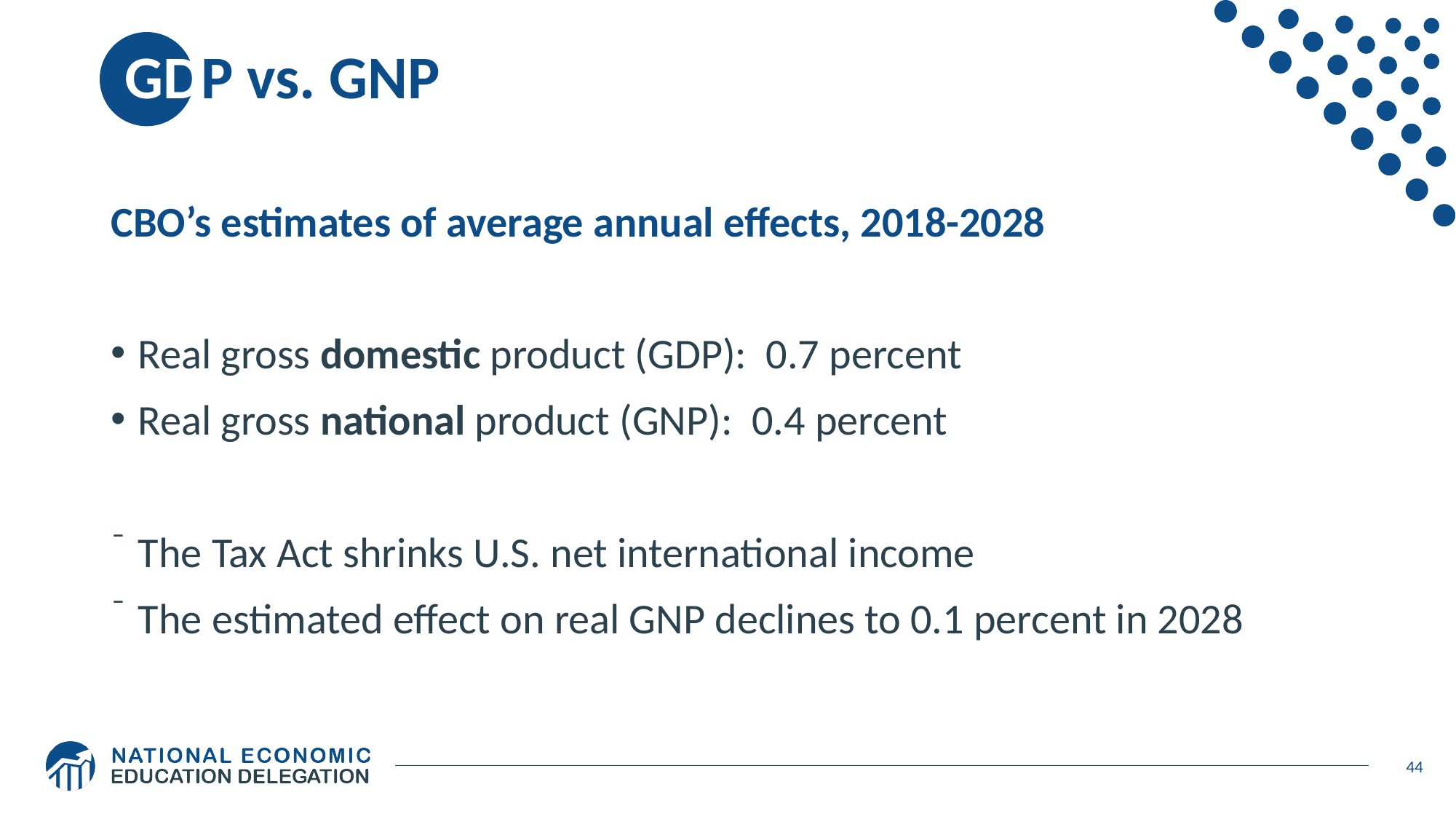

# GDP vs. GNP
CBO’s estimates of average annual effects, 2018-2028

Real gross domestic product (GDP):  0.7 percent
Real gross national product (GNP):  0.4 percent

The Tax Act shrinks U.S. net international income
The estimated effect on real GNP declines to 0.1 percent in 2028
44